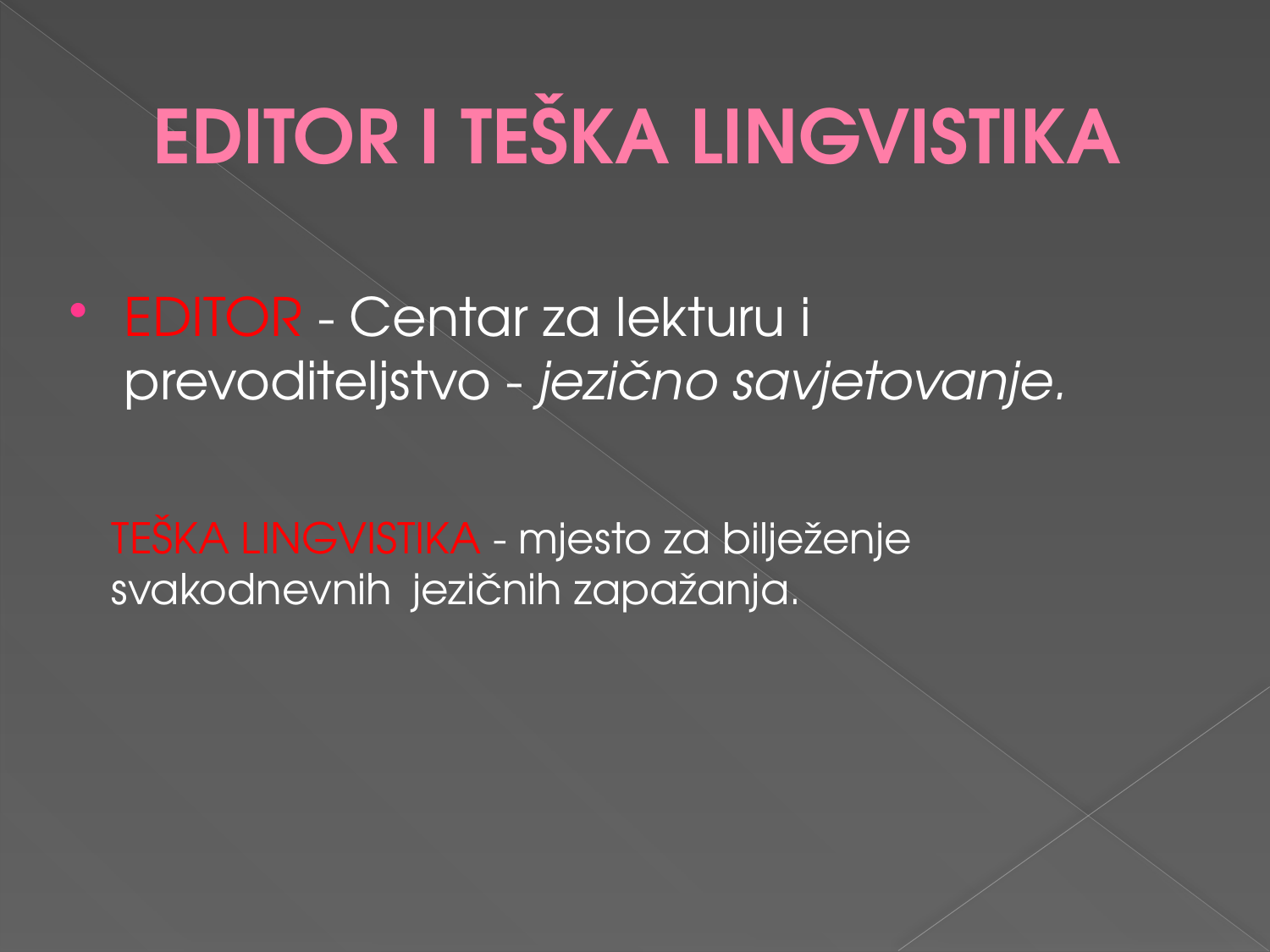

# EDITOR I TEŠKA LINGVISTIKA
EDITOR - Centar za lekturu i prevoditeljstvo - jezično savjetovanje.
TEŠKA LINGVISTIKA - mjesto za bilježenje svakodnevnih  jezičnih zapažanja.